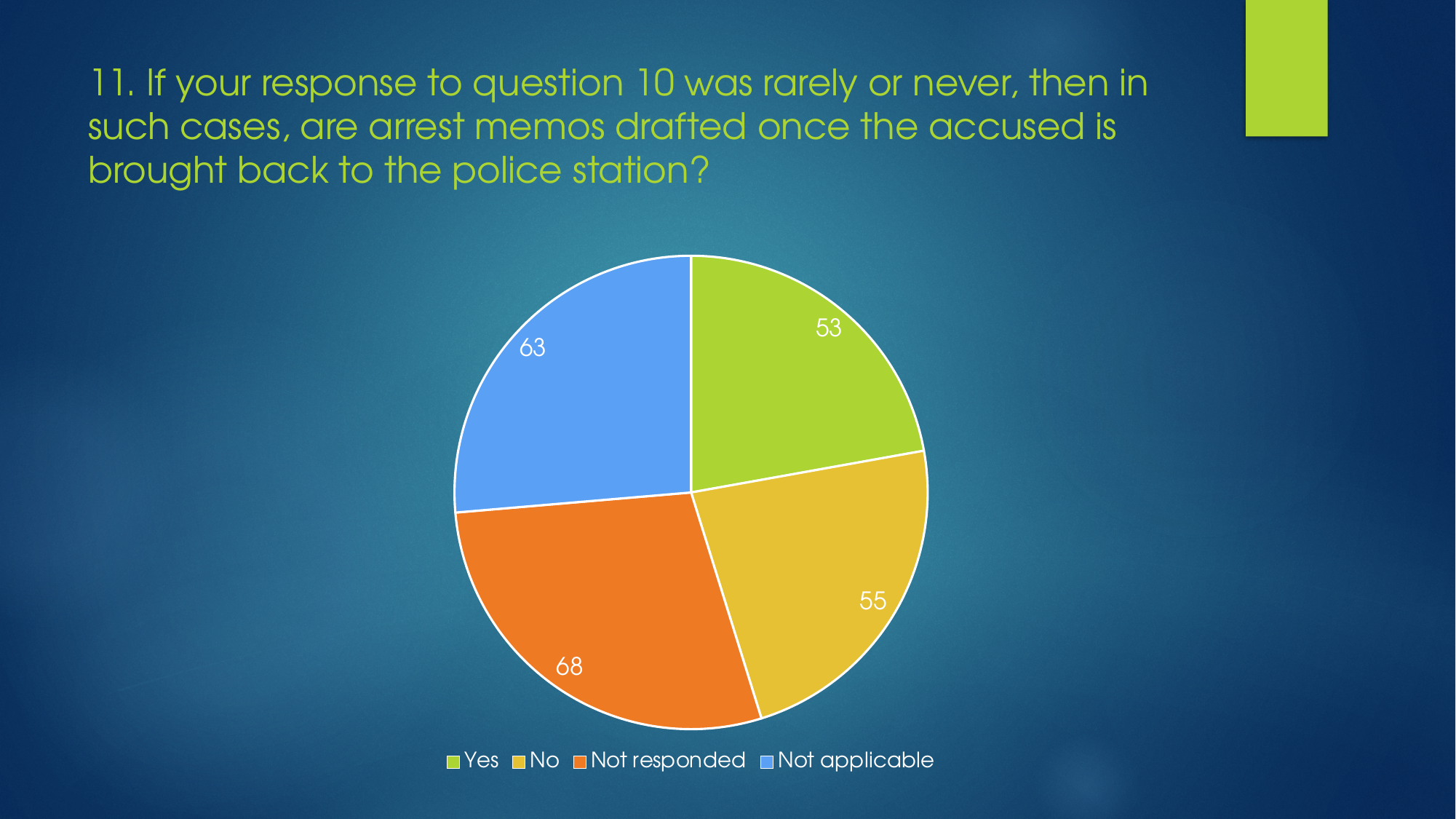

# 11. If your response to question 10 was rarely or never, then in such cases, are arrest memos drafted once the accused is brought back to the police station?

### Chart

| Category |  |
|---|---|
| Yes | 53.0 |
| No | 55.0 |
| Not responded | 68.0 |
| Not applicable | 63.0 |